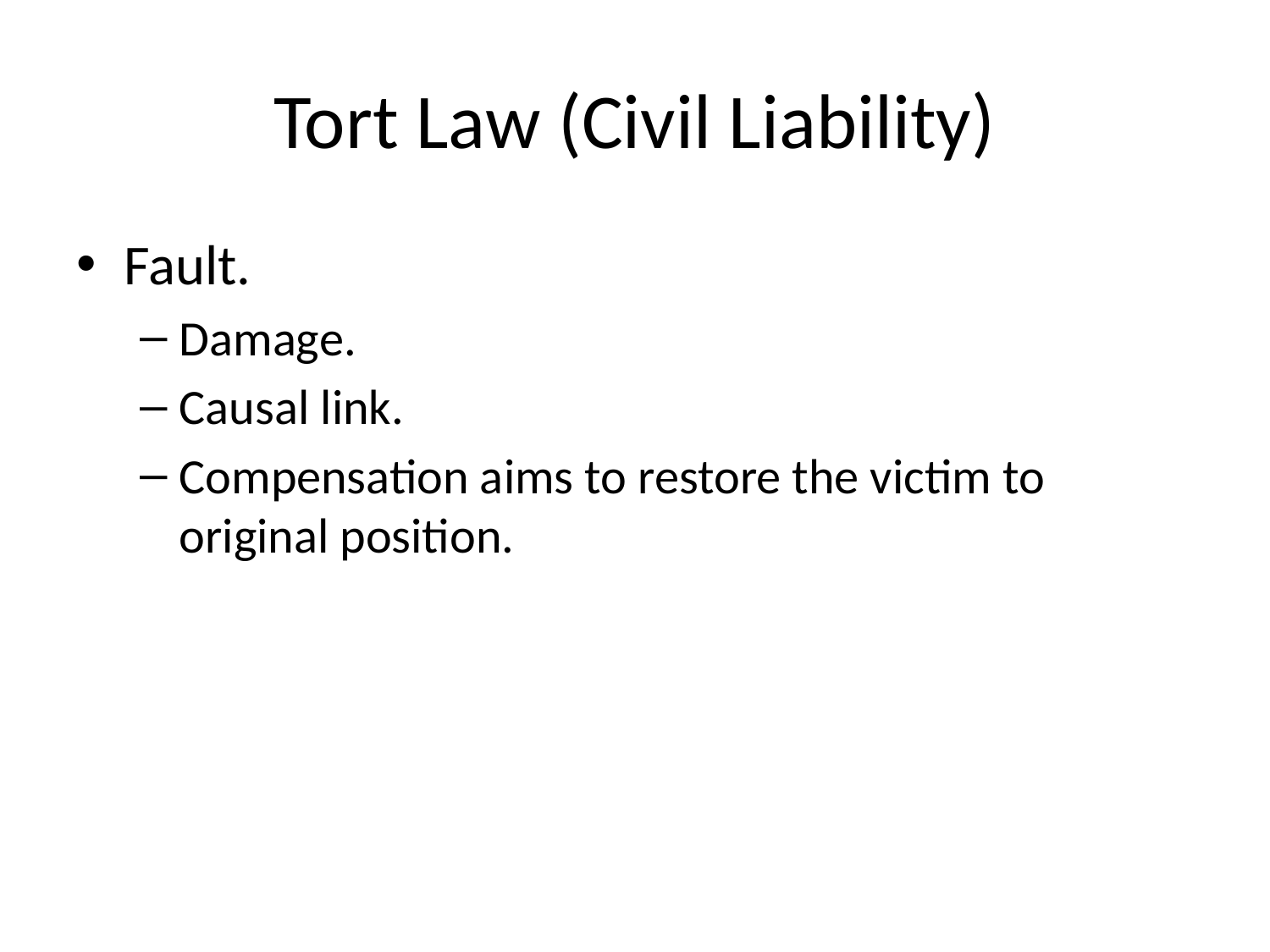

# Tort Law (Civil Liability)
Fault.
Damage.
Causal link.
Compensation aims to restore the victim to original position.